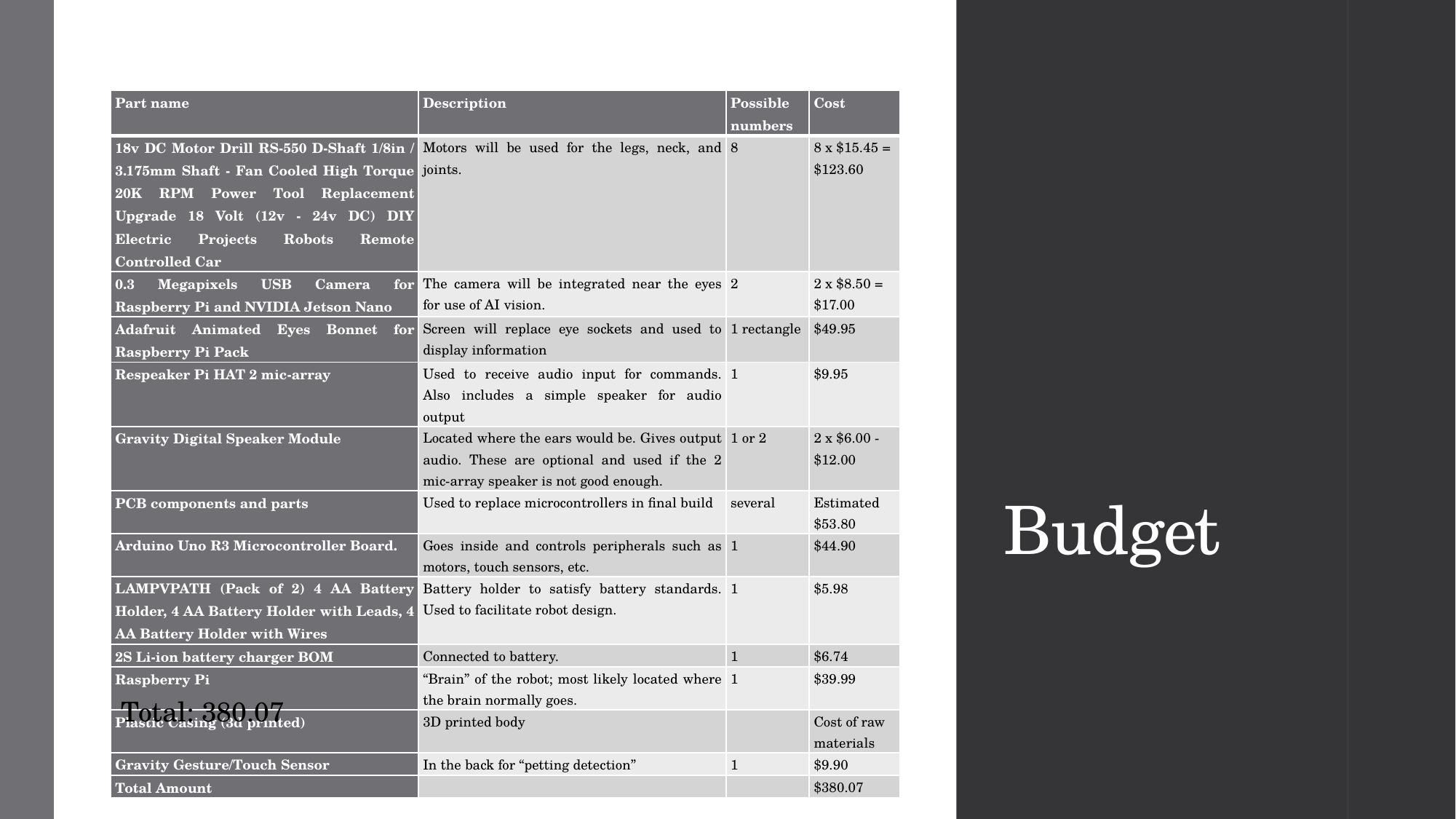

| Part name | Description | Possible numbers | Cost |
| --- | --- | --- | --- |
| 18v DC Motor Drill RS-550 D-Shaft 1/8in / 3.175mm Shaft - Fan Cooled High Torque 20K RPM Power Tool Replacement Upgrade 18 Volt (12v - 24v DC) DIY Electric Projects Robots Remote Controlled Car | Motors will be used for the legs, neck, and joints. | 8 | 8 x $15.45 = $123.60 |
| 0.3 Megapixels USB Camera for Raspberry Pi and NVIDIA Jetson Nano | The camera will be integrated near the eyes for use of AI vision. | 2 | 2 x $8.50 = $17.00 |
| Adafruit Animated Eyes Bonnet for Raspberry Pi Pack | Screen will replace eye sockets and used to display information | 1 rectangle | $49.95 |
| Respeaker Pi HAT 2 mic-array | Used to receive audio input for commands. Also includes a simple speaker for audio output | 1 | $9.95 |
| Gravity Digital Speaker Module | Located where the ears would be. Gives output audio. These are optional and used if the 2 mic-array speaker is not good enough. | 1 or 2 | 2 x $6.00 - $12.00 |
| PCB components and parts | Used to replace microcontrollers in final build | several | Estimated $53.80 |
| Arduino Uno R3 Microcontroller Board. | Goes inside and controls peripherals such as motors, touch sensors, etc. | 1 | $44.90 |
| LAMPVPATH (Pack of 2) 4 AA Battery Holder, 4 AA Battery Holder with Leads, 4 AA Battery Holder with Wires | Battery holder to satisfy battery standards. Used to facilitate robot design. | 1 | $5.98 |
| 2S Li-ion battery charger BOM | Connected to battery. | 1 | $6.74 |
| Raspberry Pi | “Brain” of the robot; most likely located where the brain normally goes. | 1 | $39.99 |
| Plastic Casing (3d printed) | 3D printed body |  | Cost of raw materials |
| Gravity Gesture/Touch Sensor | In the back for “petting detection” | 1 | $9.90 |
| Total Amount |  |  | $380.07 |
# Budget

Total: 380.07